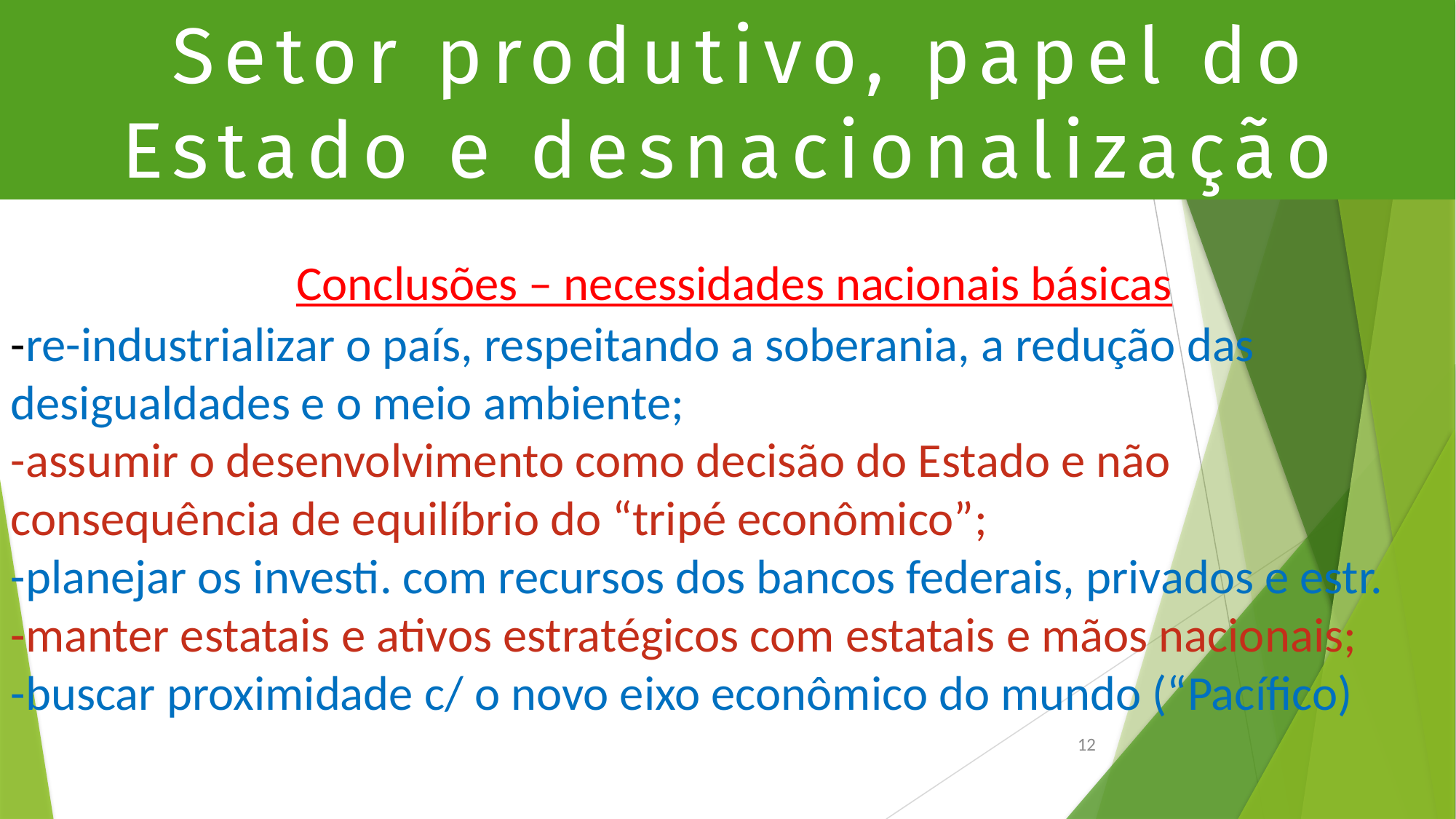

# Setor produtivo, papel do Estado e desnacionalização
 Conclusões – necessidades nacionais básicas
-re-industrializar o país, respeitando a soberania, a redução das desigualdades e o meio ambiente;
-assumir o desenvolvimento como decisão do Estado e não consequência de equilíbrio do “tripé econômico”;
-planejar os investi. com recursos dos bancos federais, privados e estr.
-manter estatais e ativos estratégicos com estatais e mãos nacionais;
-buscar proximidade c/ o novo eixo econômico do mundo (“Pacífico)

12